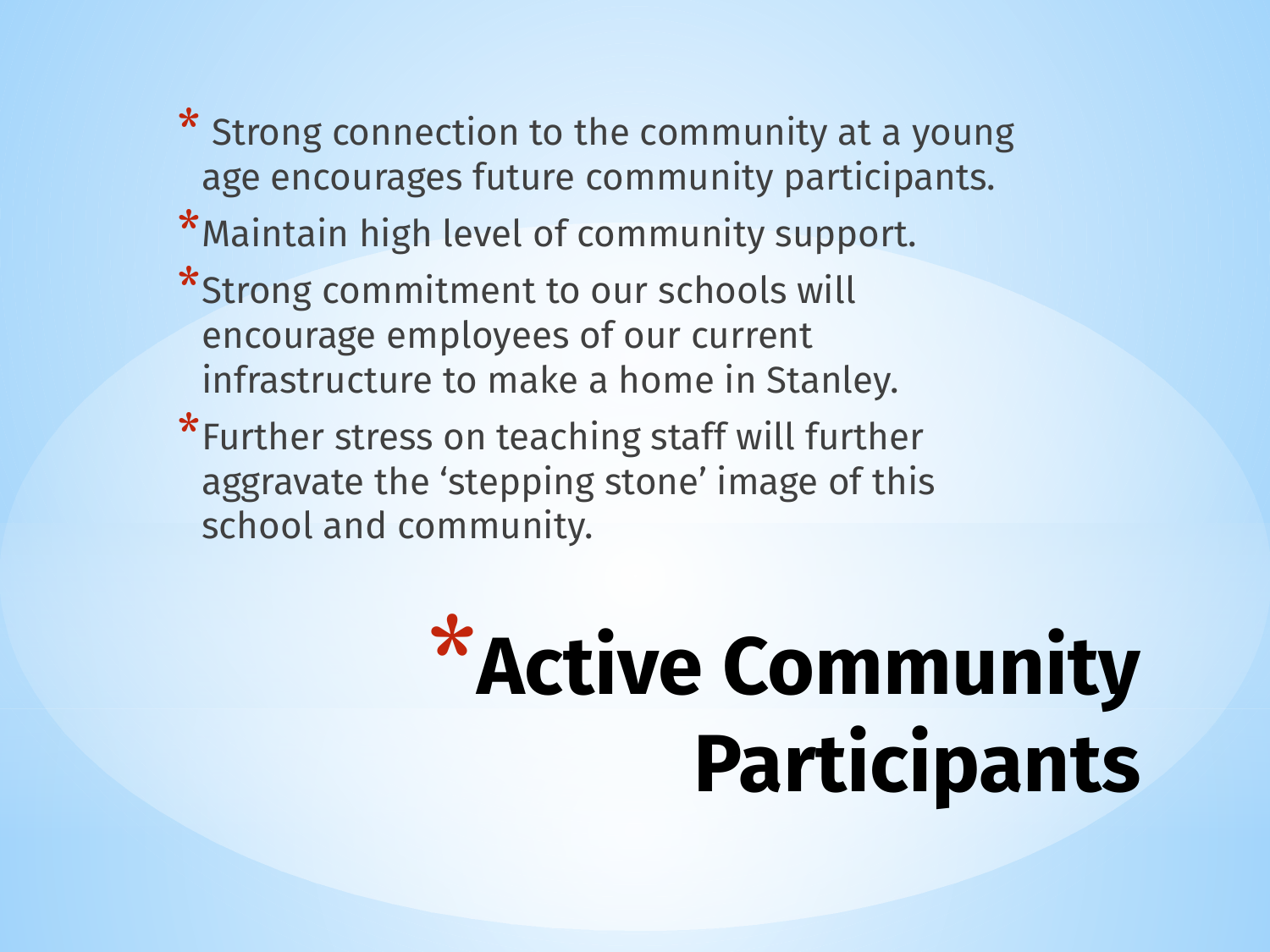

Strong connection to the community at a young age encourages future community participants.
Maintain high level of community support.
Strong commitment to our schools will encourage employees of our current infrastructure to make a home in Stanley.
Further stress on teaching staff will further aggravate the ‘stepping stone’ image of this school and community.

# Active Community Participants